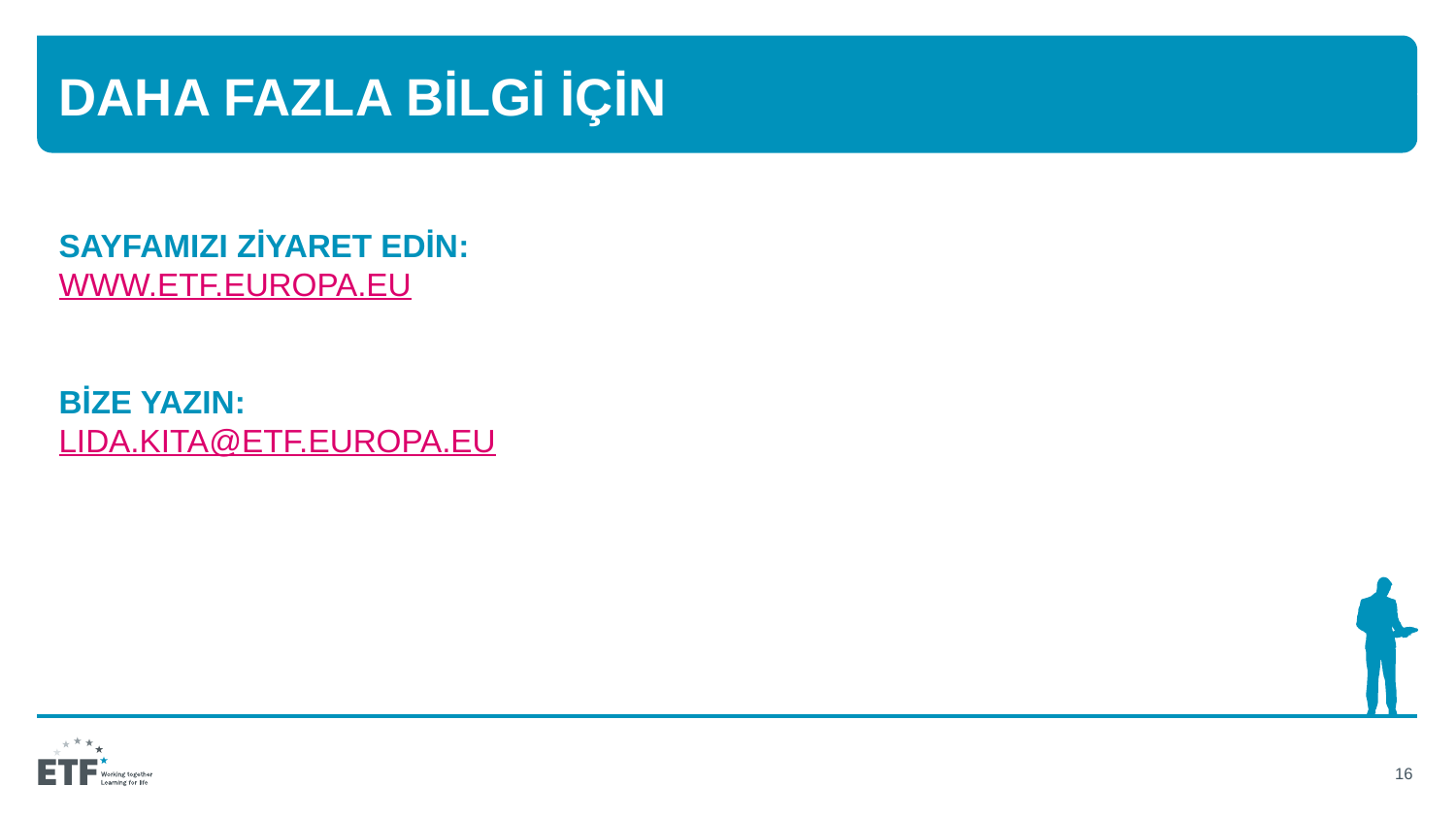

# Daha fazla bilgi için
Sayfamızı ziyaret edin:
www.etf.europa.eu

Bize yazın:
lida.kita@etf.europa.eu

16